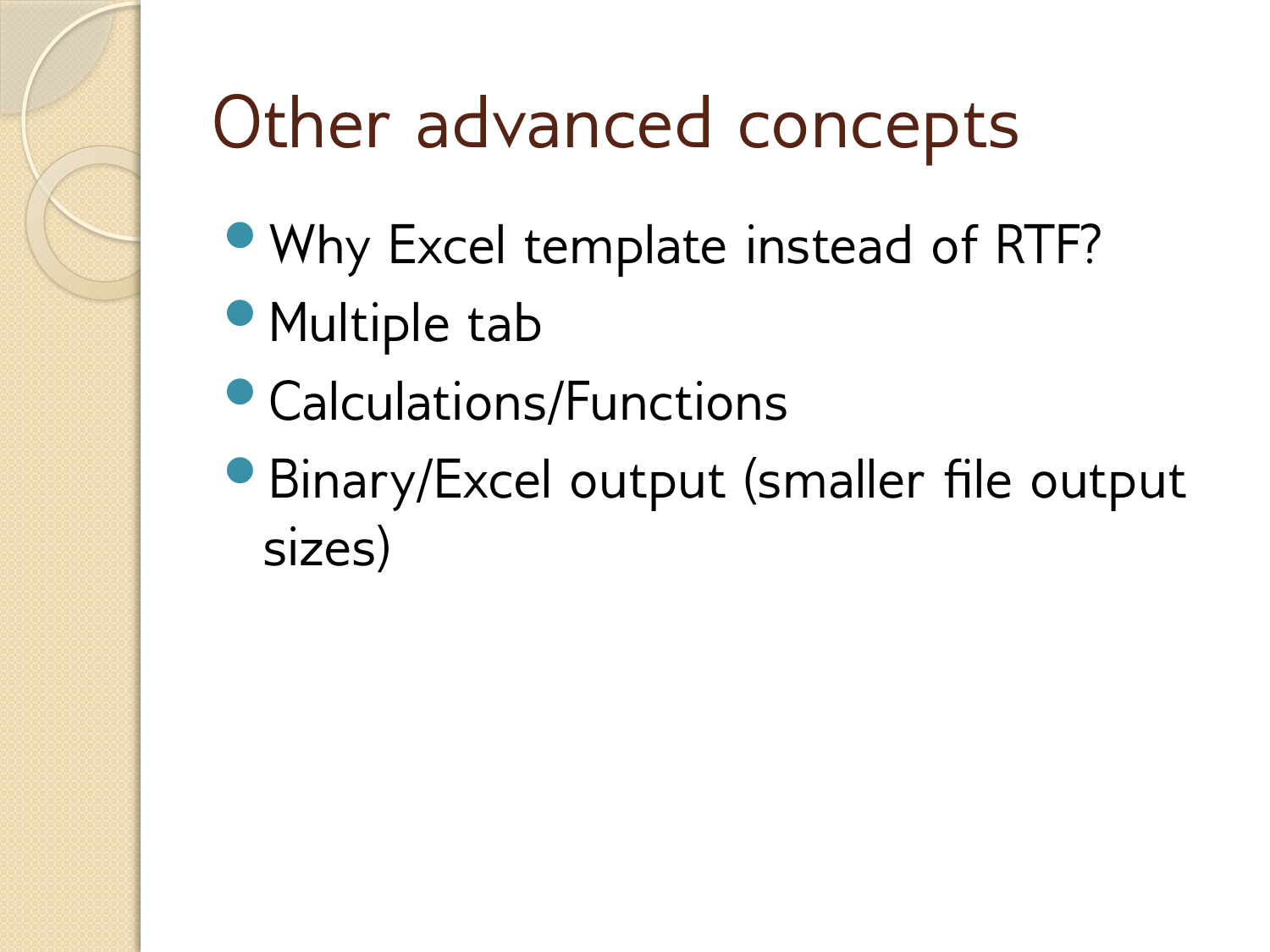

# Other advanced concepts
Why Excel template instead of RTF?
Multiple tab
Calculations/Functions
Binary/Excel output (smaller file output sizes)